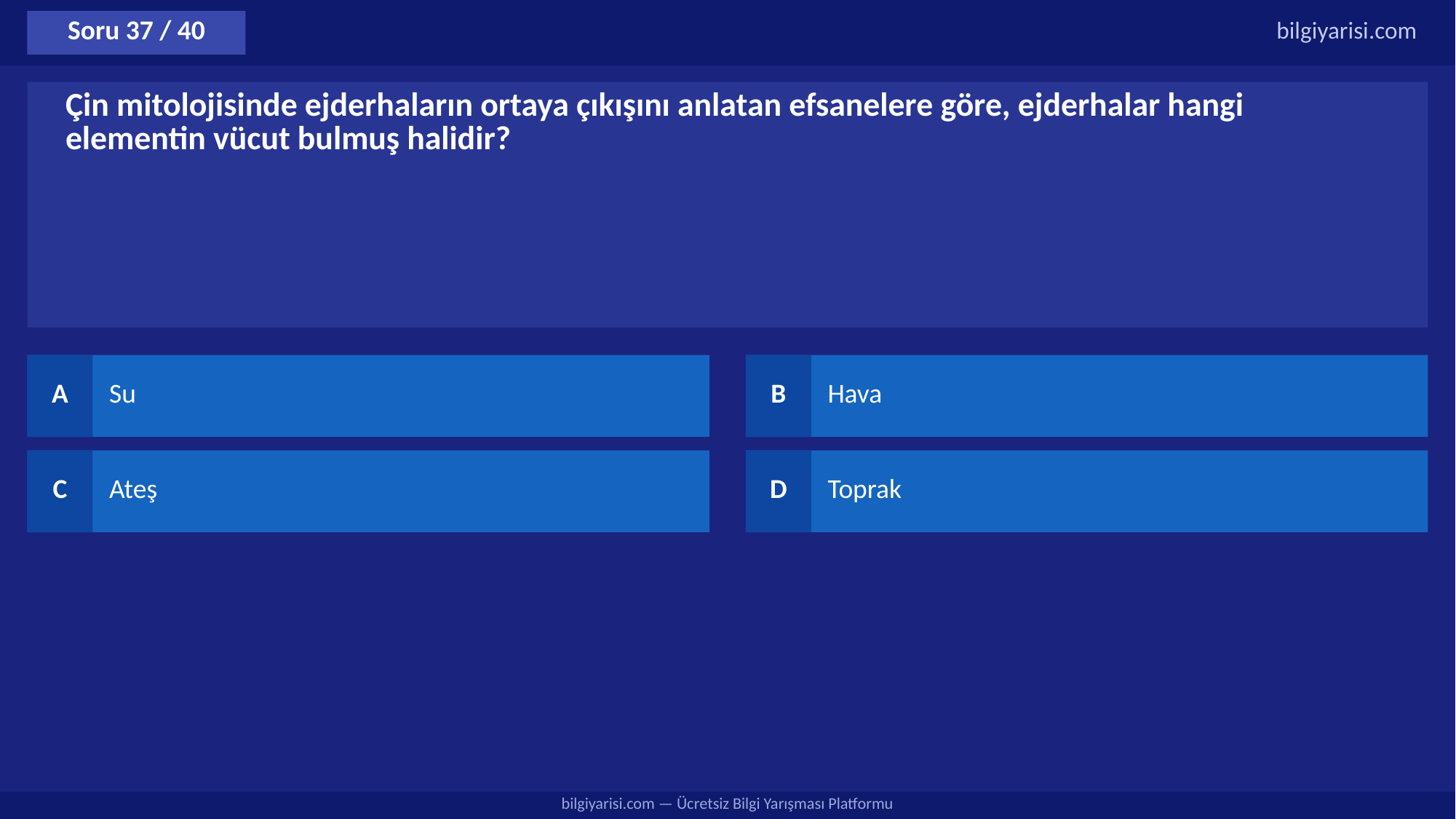

Soru 37 / 40
bilgiyarisi.com

Çin mitolojisinde ejderhaların ortaya çıkışını anlatan efsanelere göre, ejderhalar hangi elementin vücut bulmuş halidir?

A
Su

B
Hava

C
Ateş

D
Toprak
bilgiyarisi.com — Ücretsiz Bilgi Yarışması Platformu